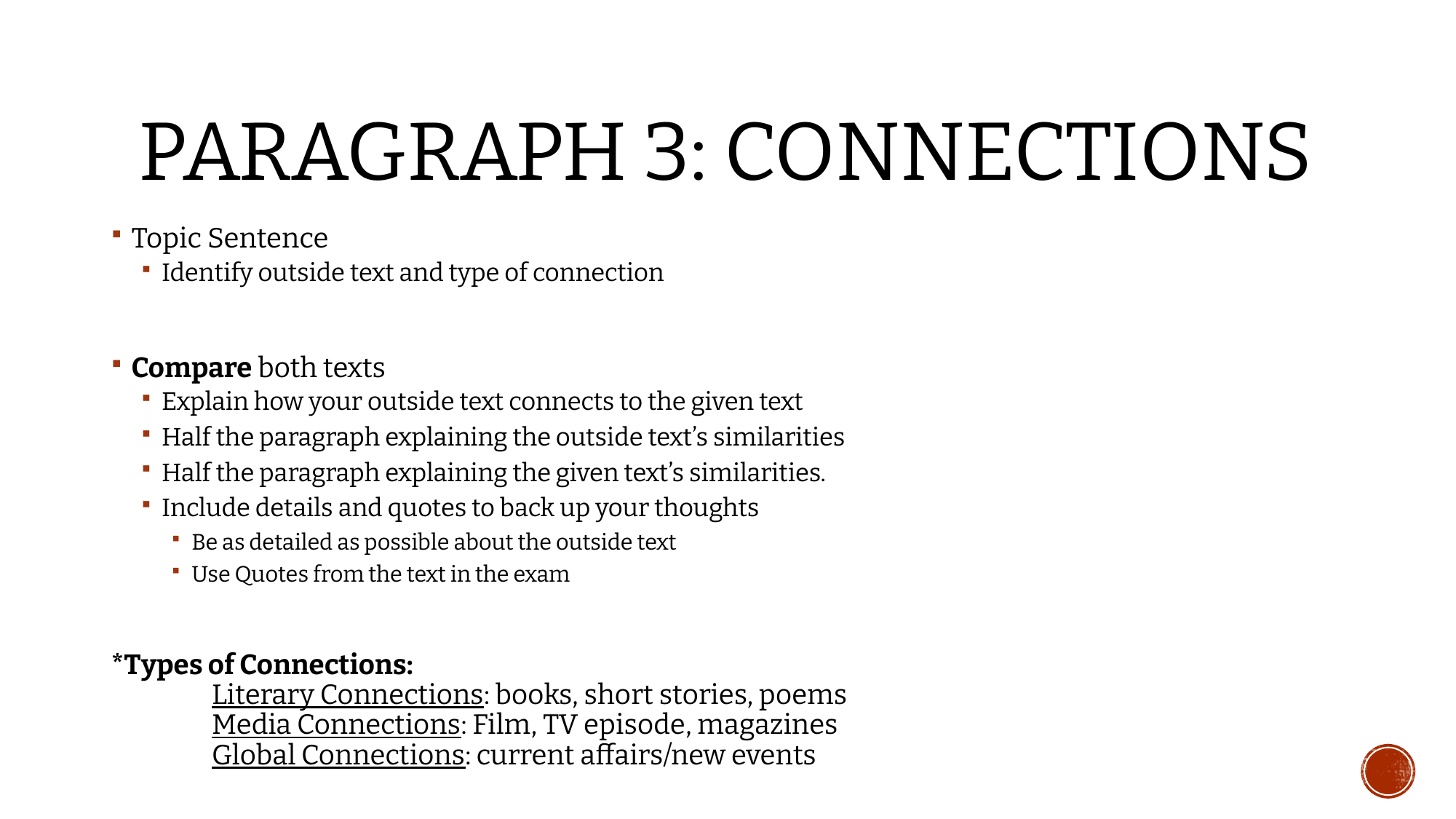

# Paragraph 3: Connections
Topic Sentence
Identify outside text and type of connection

Compare both texts
Explain how your outside text connects to the given text
Half the paragraph explaining the outside text’s similarities
Half the paragraph explaining the given text’s similarities.
Include details and quotes to back up your thoughts
Be as detailed as possible about the outside text
Use Quotes from the text in the exam

*Types of Connections:
 	Literary Connections: books, short stories, poems
 	Media Connections: Film, TV episode, magazines
 	Global Connections: current affairs/new events